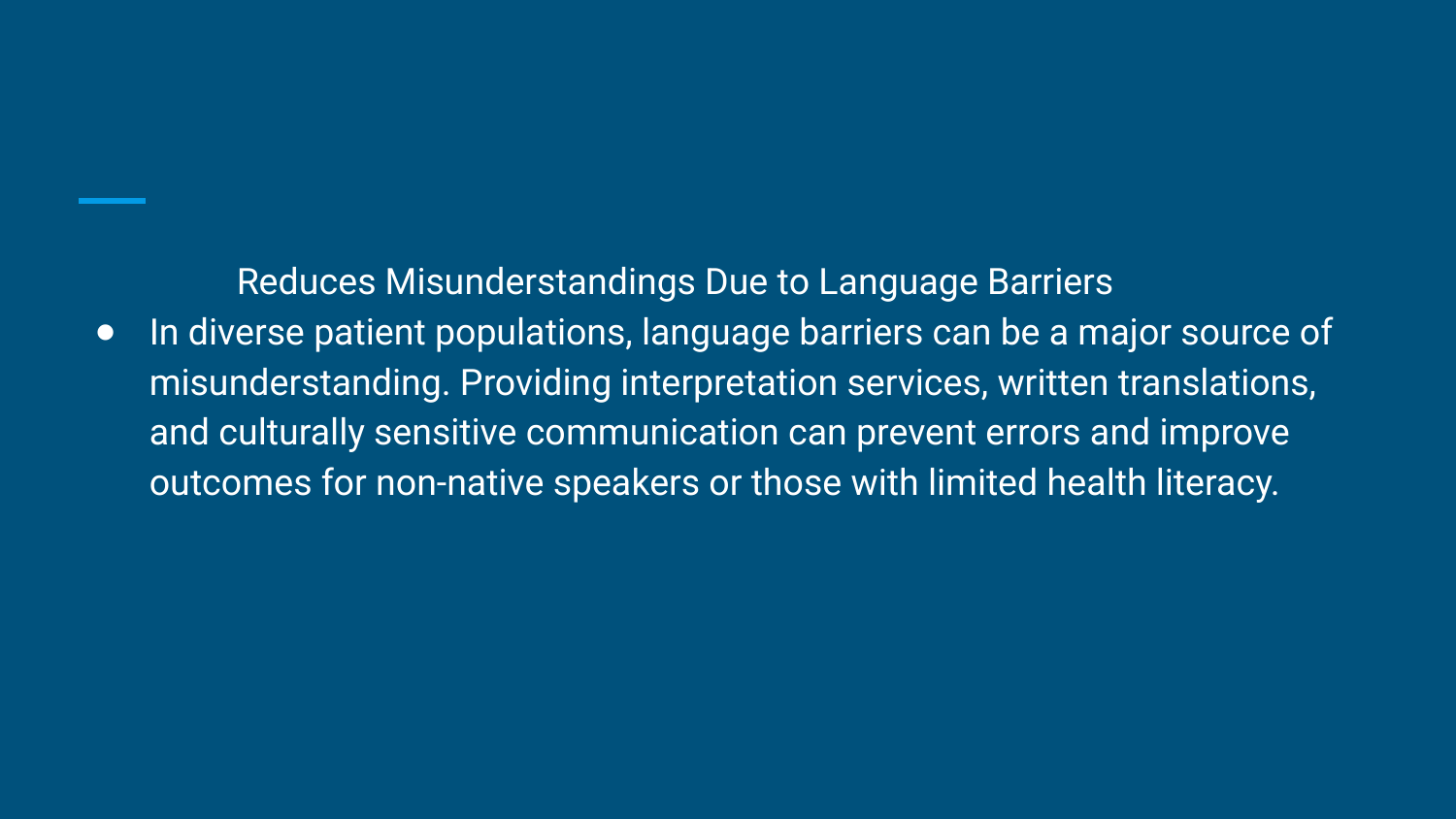

#
 Reduces Misunderstandings Due to Language Barriers
In diverse patient populations, language barriers can be a major source of misunderstanding. Providing interpretation services, written translations, and culturally sensitive communication can prevent errors and improve outcomes for non-native speakers or those with limited health literacy.